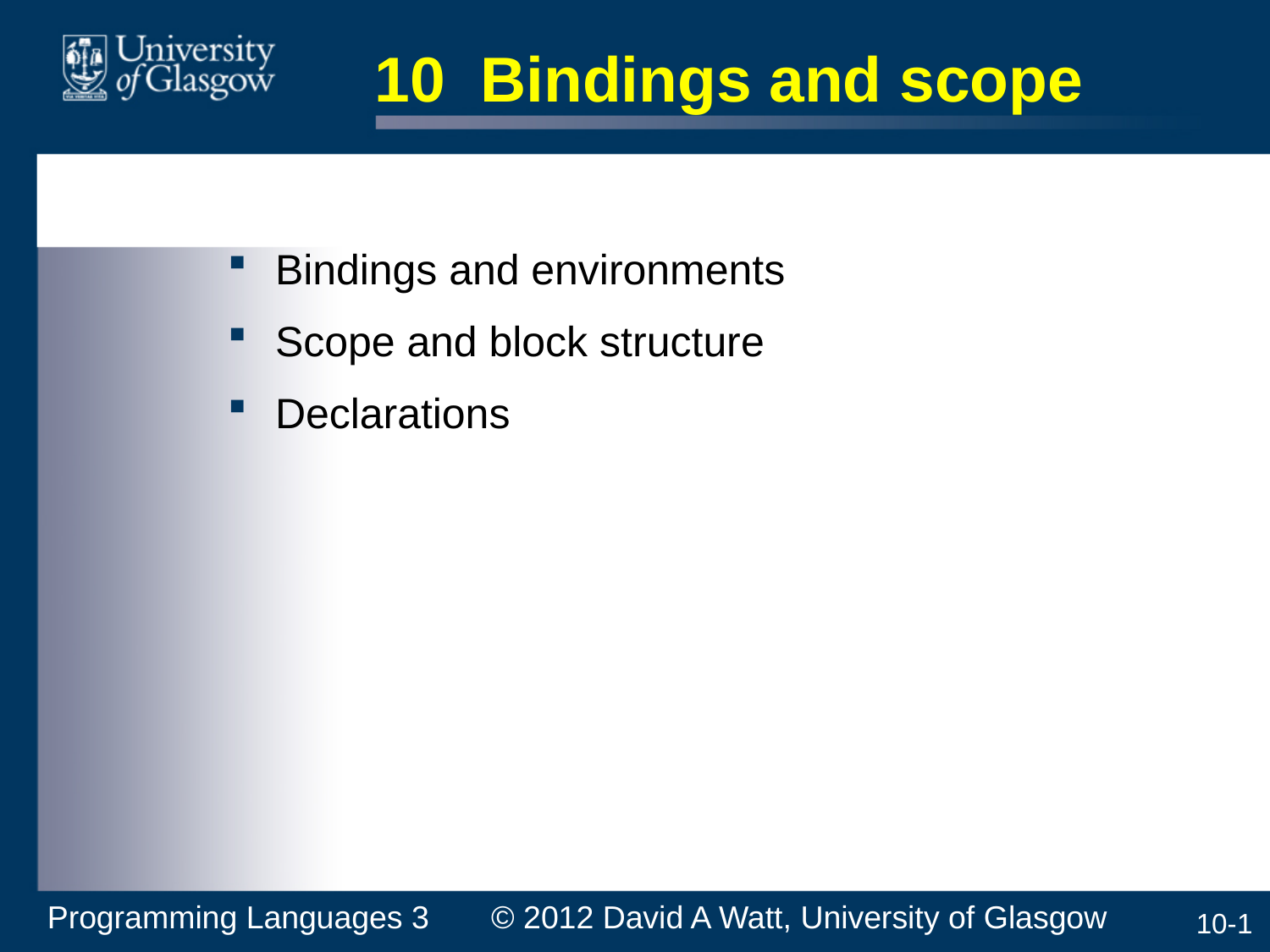

# 10  Bindings and scope
Bindings and environments
Scope and block structure
Declarations
Programming Languages 3       © 2012 David A Watt, University of Glasgow